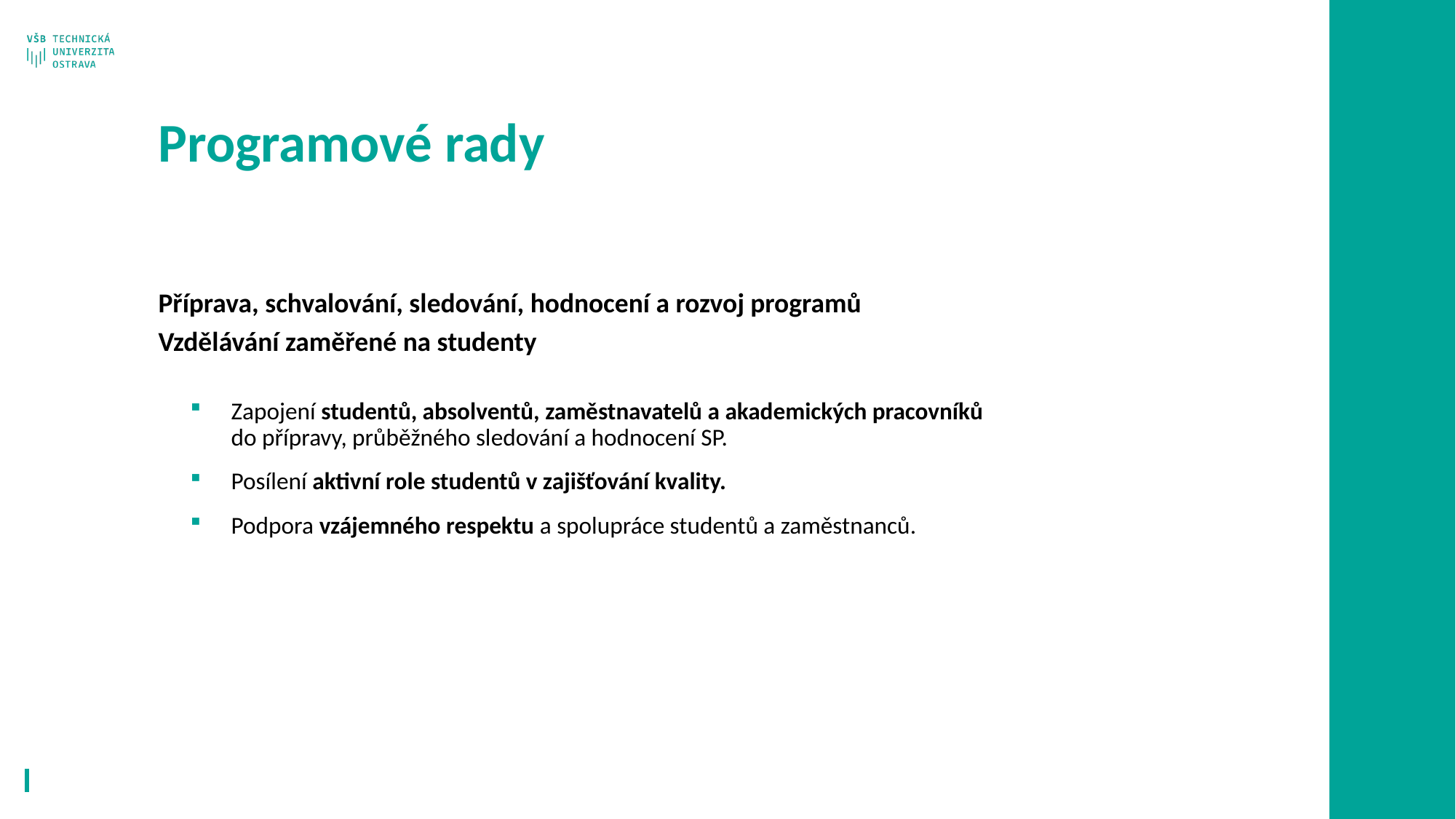

# Programové rady

Příprava, schvalování, sledování, hodnocení a rozvoj programů
Vzdělávání zaměřené na studenty

Zapojení studentů, absolventů, zaměstnavatelů a akademických pracovníků
do přípravy, průběžného sledování a hodnocení SP.
Posílení aktivní role studentů v zajišťování kvality.
Podpora vzájemného respektu a spolupráce studentů a zaměstnanců.